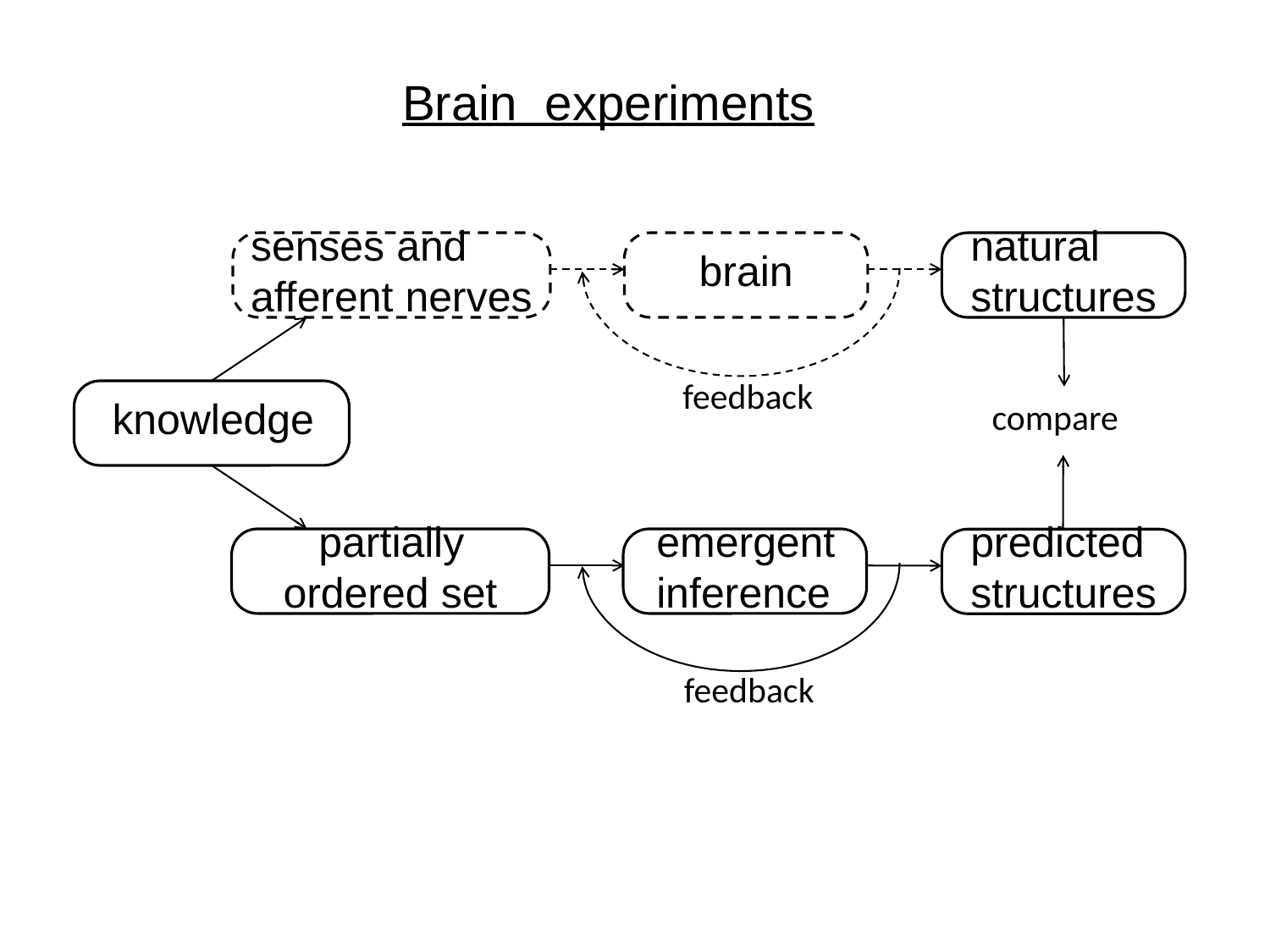

Brain  experiments

senses and
afferent nerves

natural
structures

brain
feedback

knowledge
compare

   partially
ordered set

emergent
inference

predicted
structures

feedback